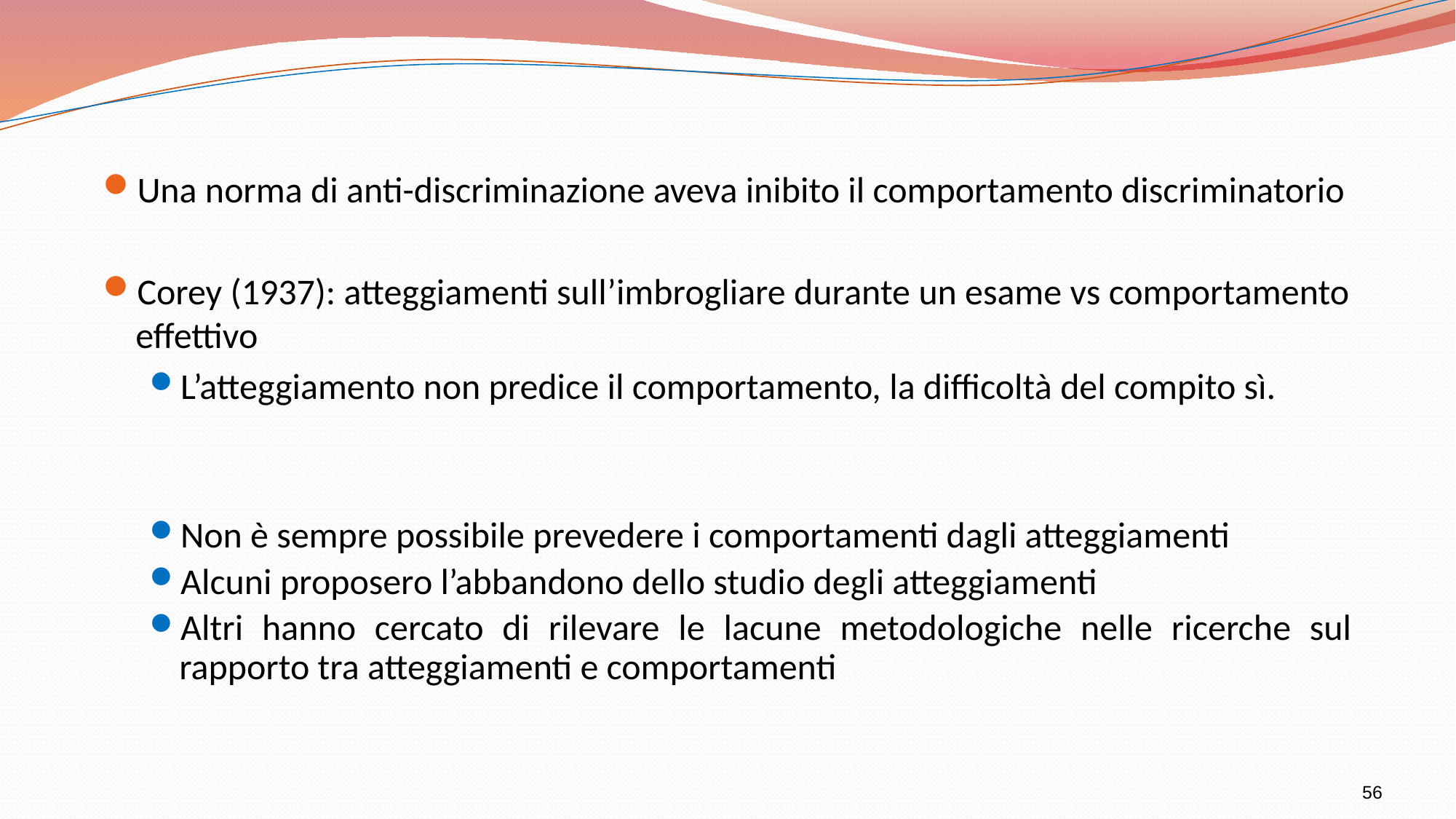

Una norma di anti-discriminazione aveva inibito il comportamento discriminatorio

Corey (1937): atteggiamenti sull’imbrogliare durante un esame vs comportamento effettivo
L’atteggiamento non predice il comportamento, la difficoltà del compito sì.

Non è sempre possibile prevedere i comportamenti dagli atteggiamenti
Alcuni proposero l’abbandono dello studio degli atteggiamenti
Altri hanno cercato di rilevare le lacune metodologiche nelle ricerche sul rapporto tra atteggiamenti e comportamenti

56